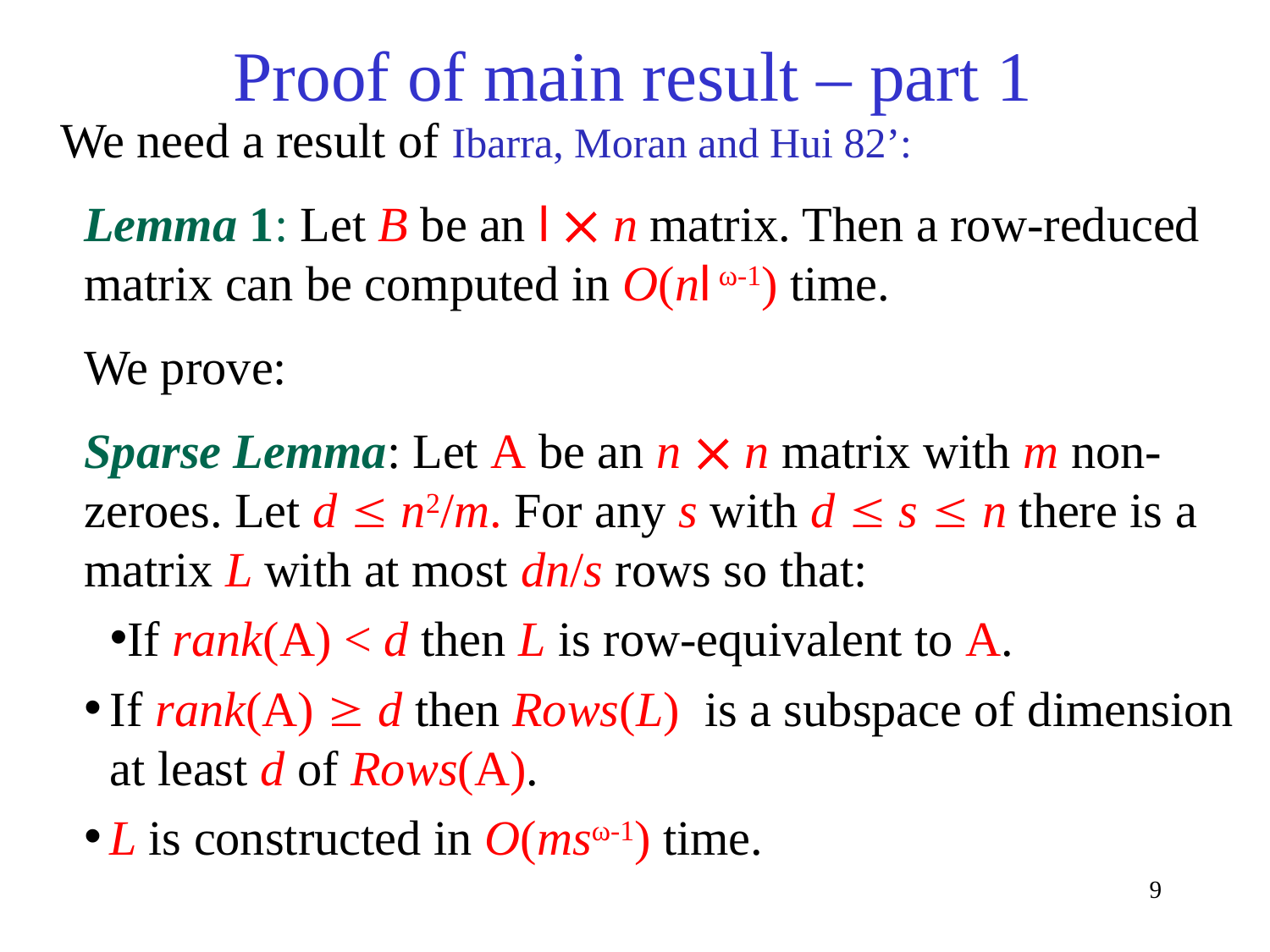

# Proof of main result – part 1
We need a result of Ibarra, Moran and Hui 82’:
Lemma 1: Let B be an l × n matrix. Then a row-reduced matrix can be computed in O(nl ω-1) time.
We prove:
Sparse Lemma: Let A be an n × n matrix with m non-zeroes. Let d ≤ n2/m. For any s with d ≤ s ≤ n there is a matrix L with at most dn/s rows so that:
If rank(A) < d then L is row-equivalent to A.
If rank(A) ≥ d then Rows(L)  is a subspace of dimension at least d of Rows(A).
L is constructed in O(msω-1) time.
9